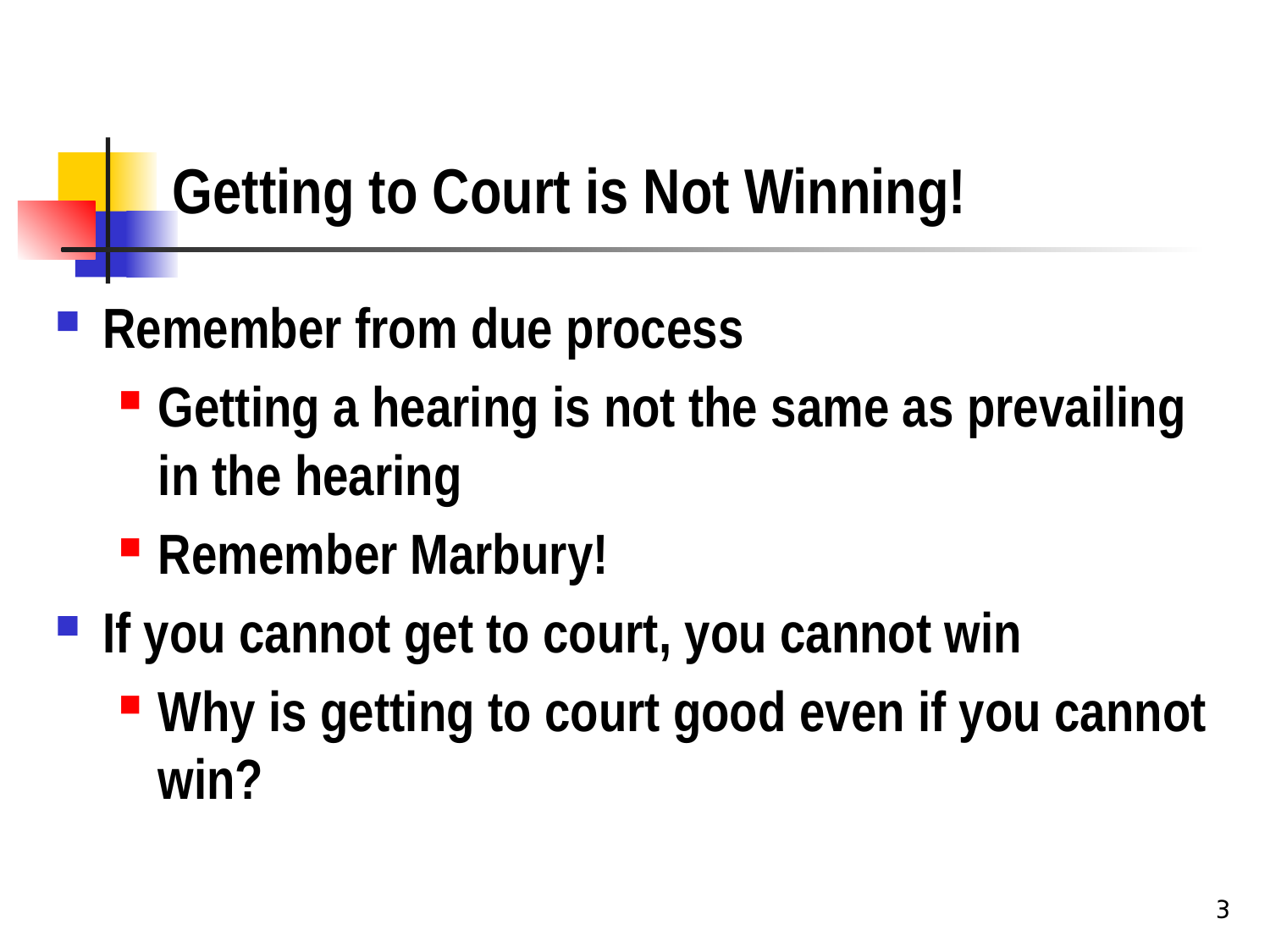

# Getting to Court is Not Winning!
Remember from due process
Getting a hearing is not the same as prevailing in the hearing
Remember Marbury!
If you cannot get to court, you cannot win
Why is getting to court good even if you cannot win?
3